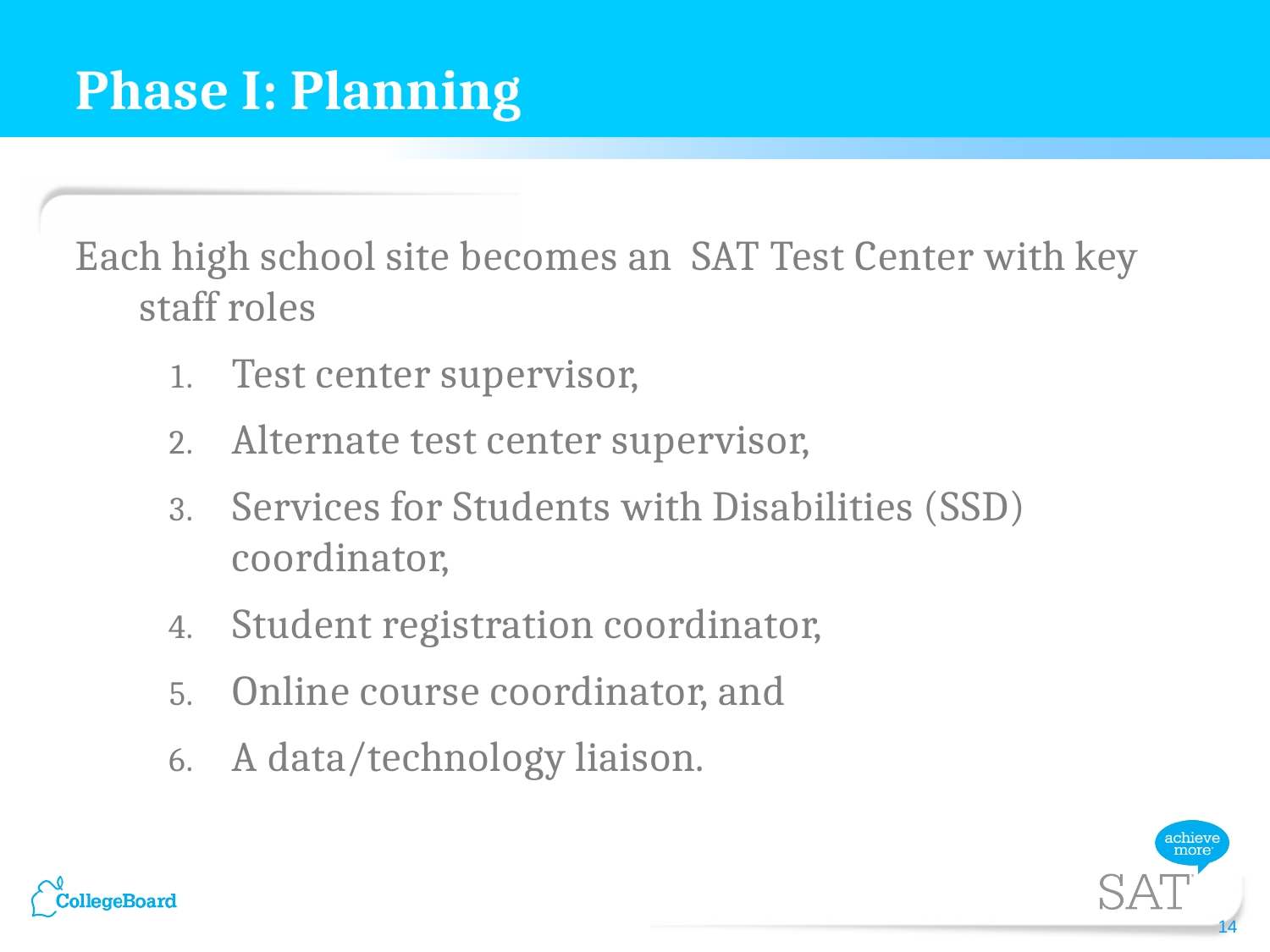

# Phase I: Planning
Each high school site becomes an  SAT Test Center with key staff roles
Test center supervisor,
Alternate test center supervisor,
Services for Students with Disabilities (SSD) coordinator,
Student registration coordinator,
Online course coordinator, and
A data/technology liaison.

14